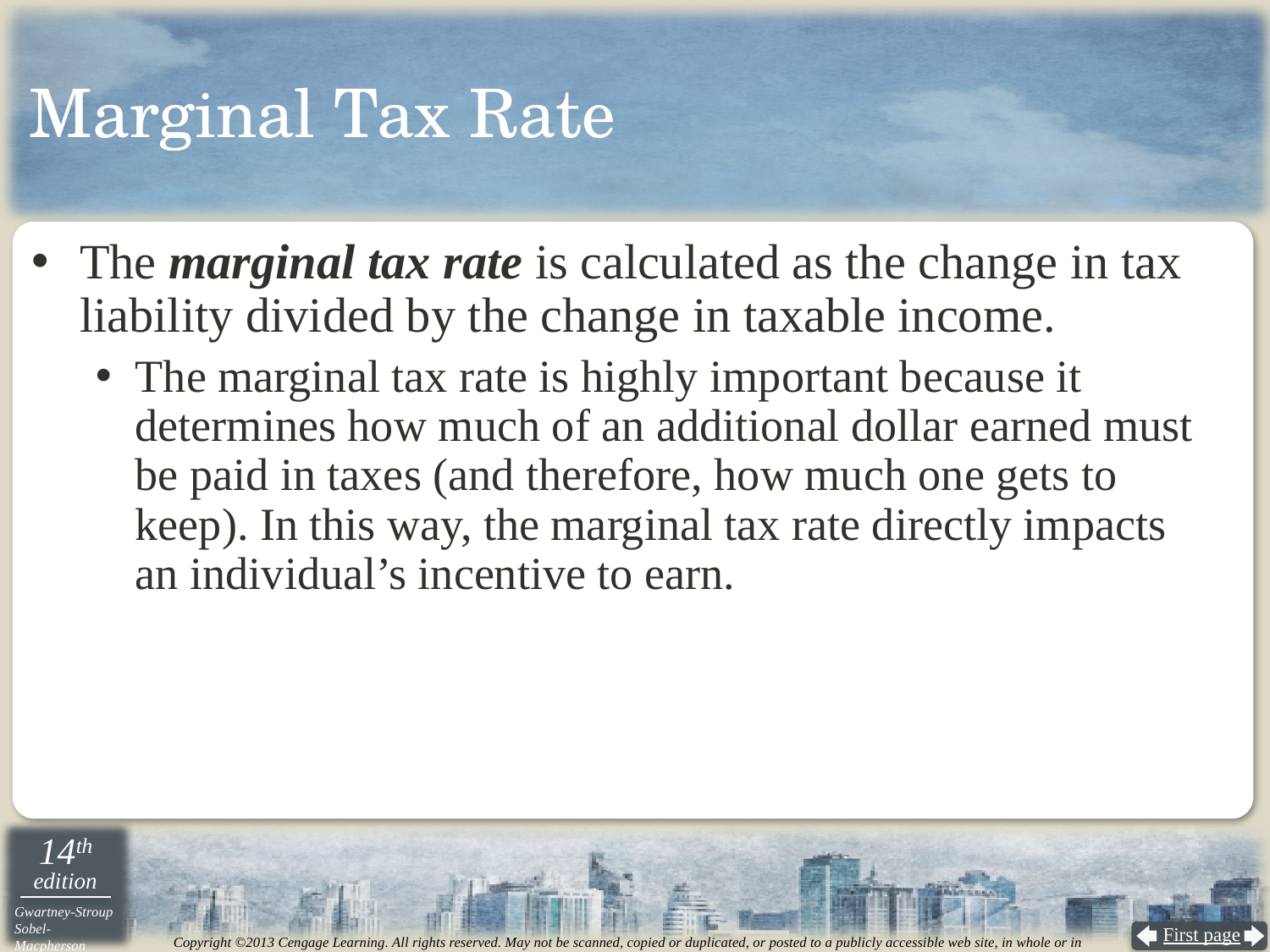

# Marginal Tax Rate

The marginal tax rate is calculated as the change in tax liability divided by the change in taxable income.
The marginal tax rate is highly important because it determines how much of an additional dollar earned must be paid in taxes (and therefore, how much one gets to keep). In this way, the marginal tax rate directly impacts an individual’s incentive to earn.